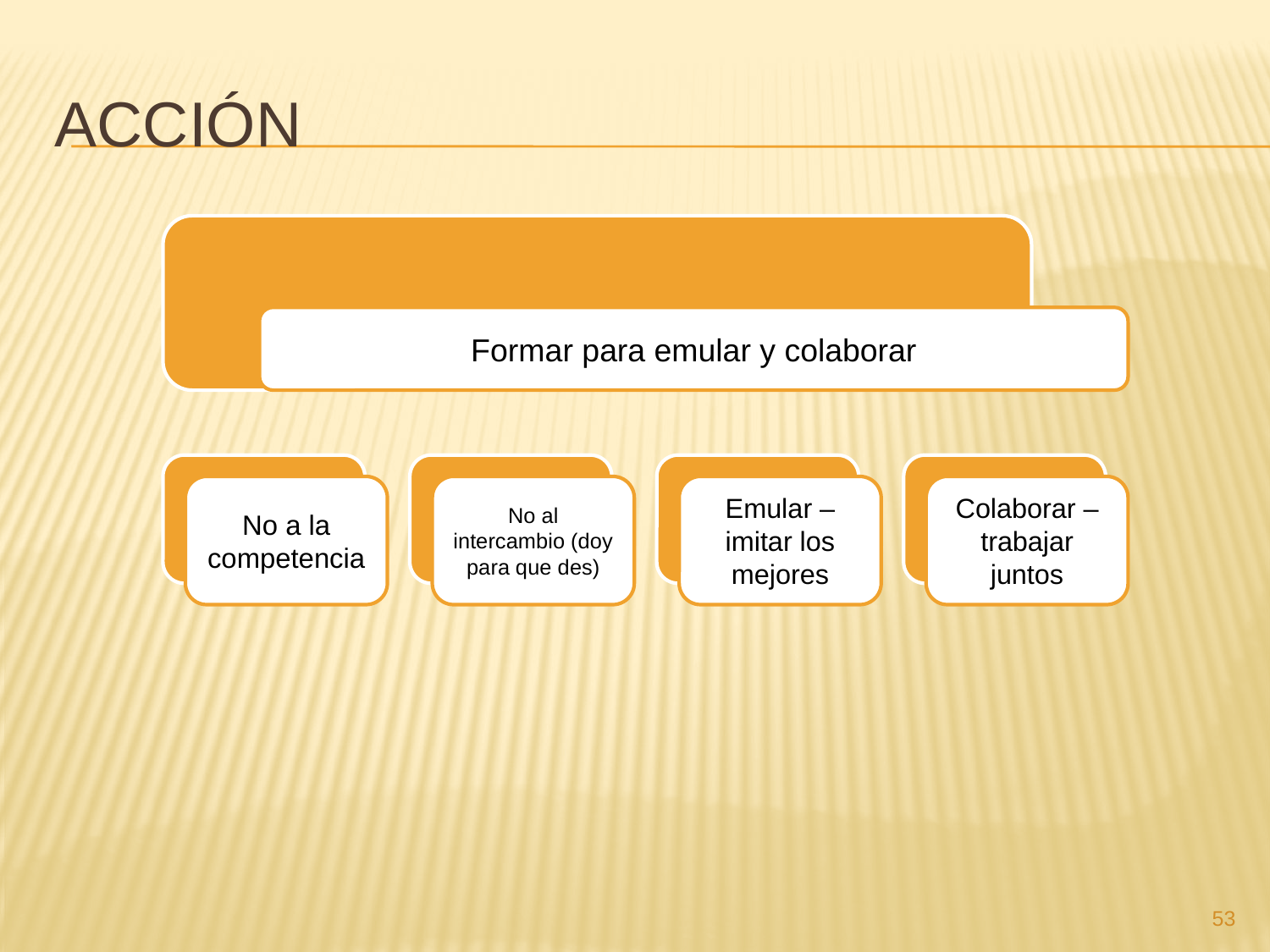

# ACCIÓN
Formar para emular y colaborar
No a la competencia
No al intercambio (doy para que des)
Emular – imitar los mejores
Colaborar – trabajar juntos
53